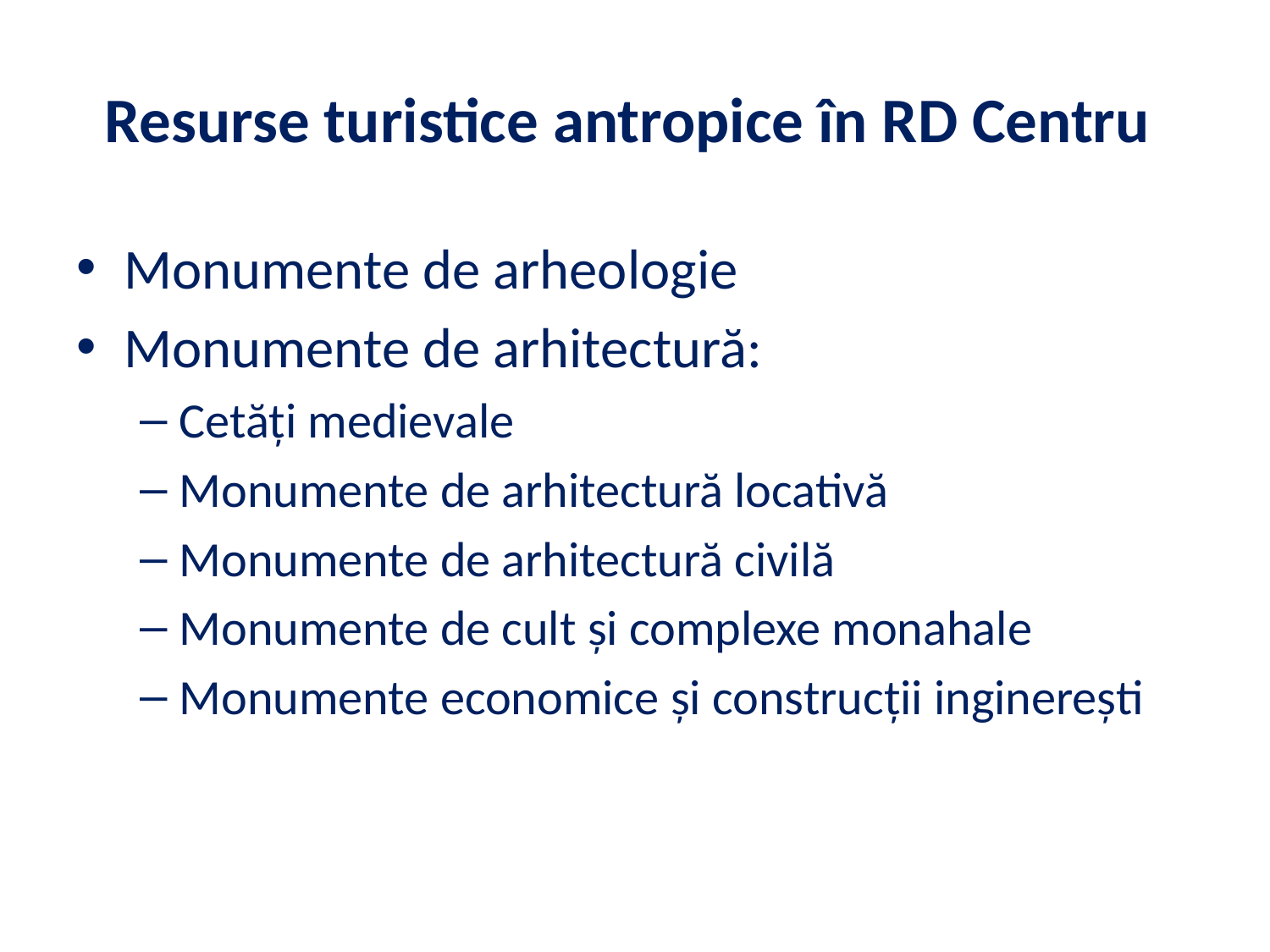

# Resurse turistice antropice în RD Centru
Monumente de arheologie
Monumente de arhitectură:
Cetăţi medievale
Monumente de arhitectură locativă
Monumente de arhitectură civilă
Monumente de cult şi complexe monahale
Monumente economice şi construcţii inginereşti